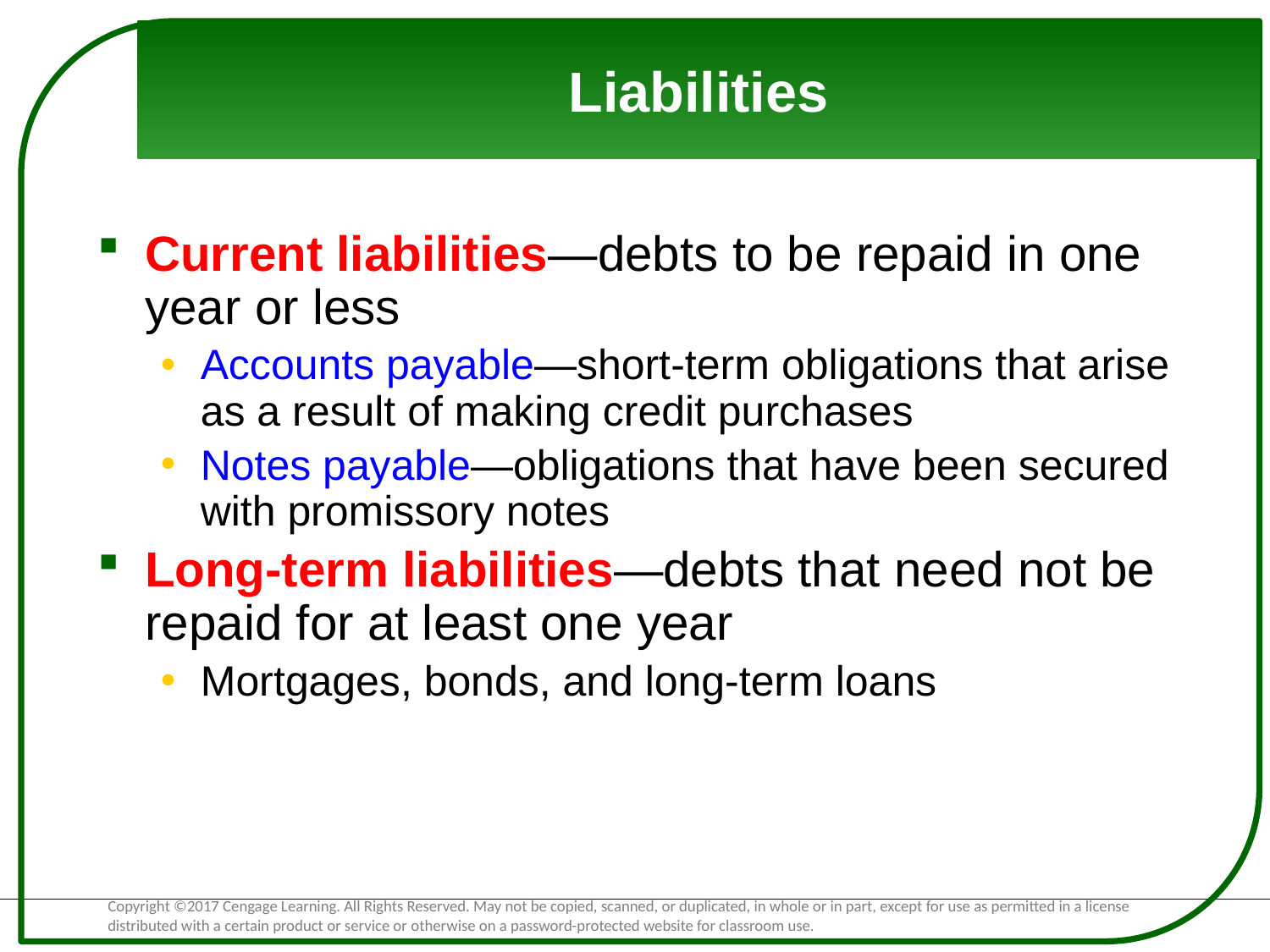

# Liabilities
Current liabilities—debts to be repaid in one year or less
Accounts payable—short-term obligations that arise as a result of making credit purchases
Notes payable—obligations that have been secured with promissory notes
Long-term liabilities—debts that need not be repaid for at least one year
Mortgages, bonds, and long-term loans